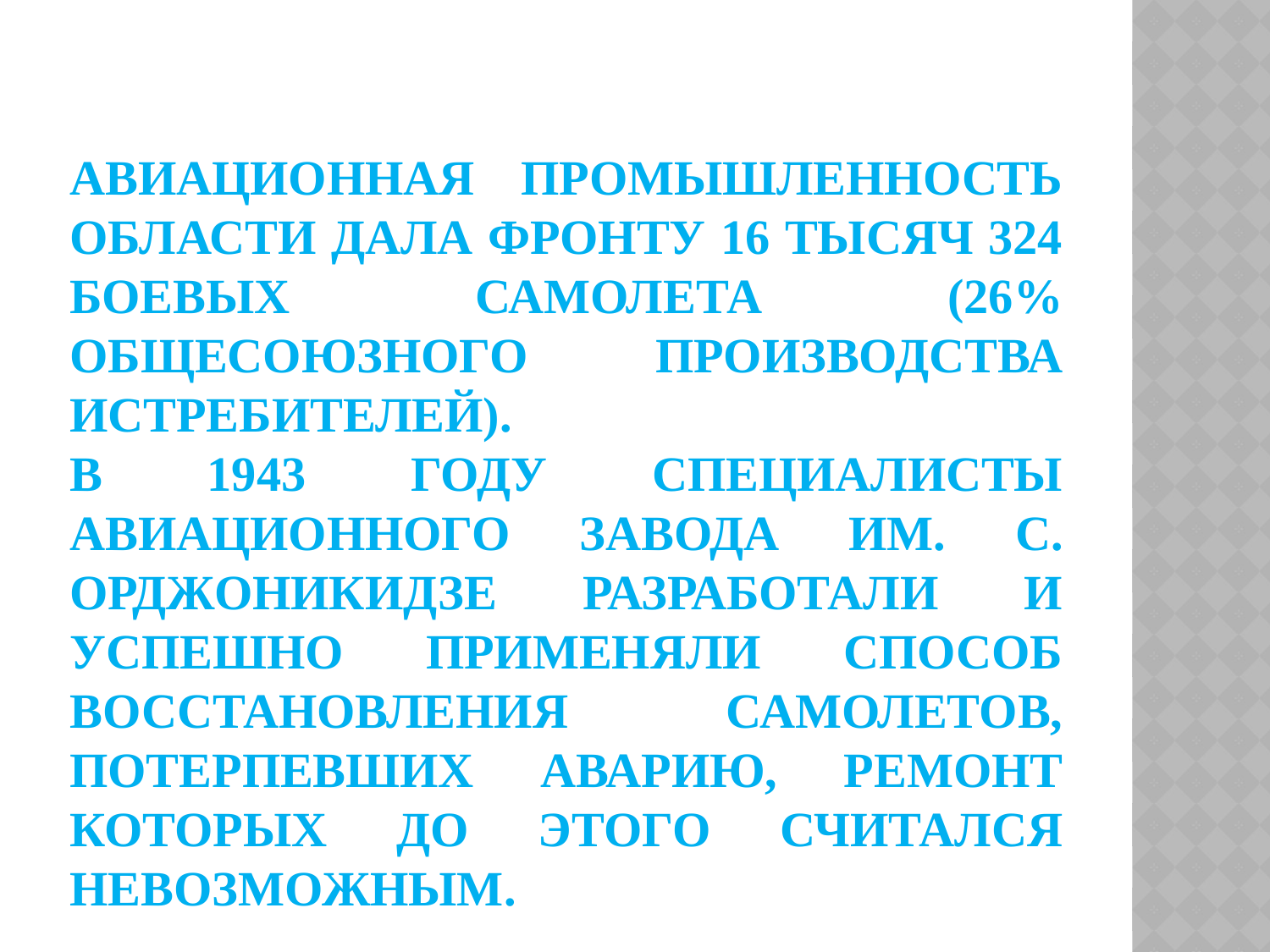

# Авиационная промышленность области дала фронту 16 тысяч 324 боевых самолета (26% общесоюзного производства истребителей). В 1943 году специалисты авиационного завода им. С. Орджоникидзе разработали и успешно применяли способ восстановления самолетов, потерпевших аварию, ремонт которых до этого считался невозможным.